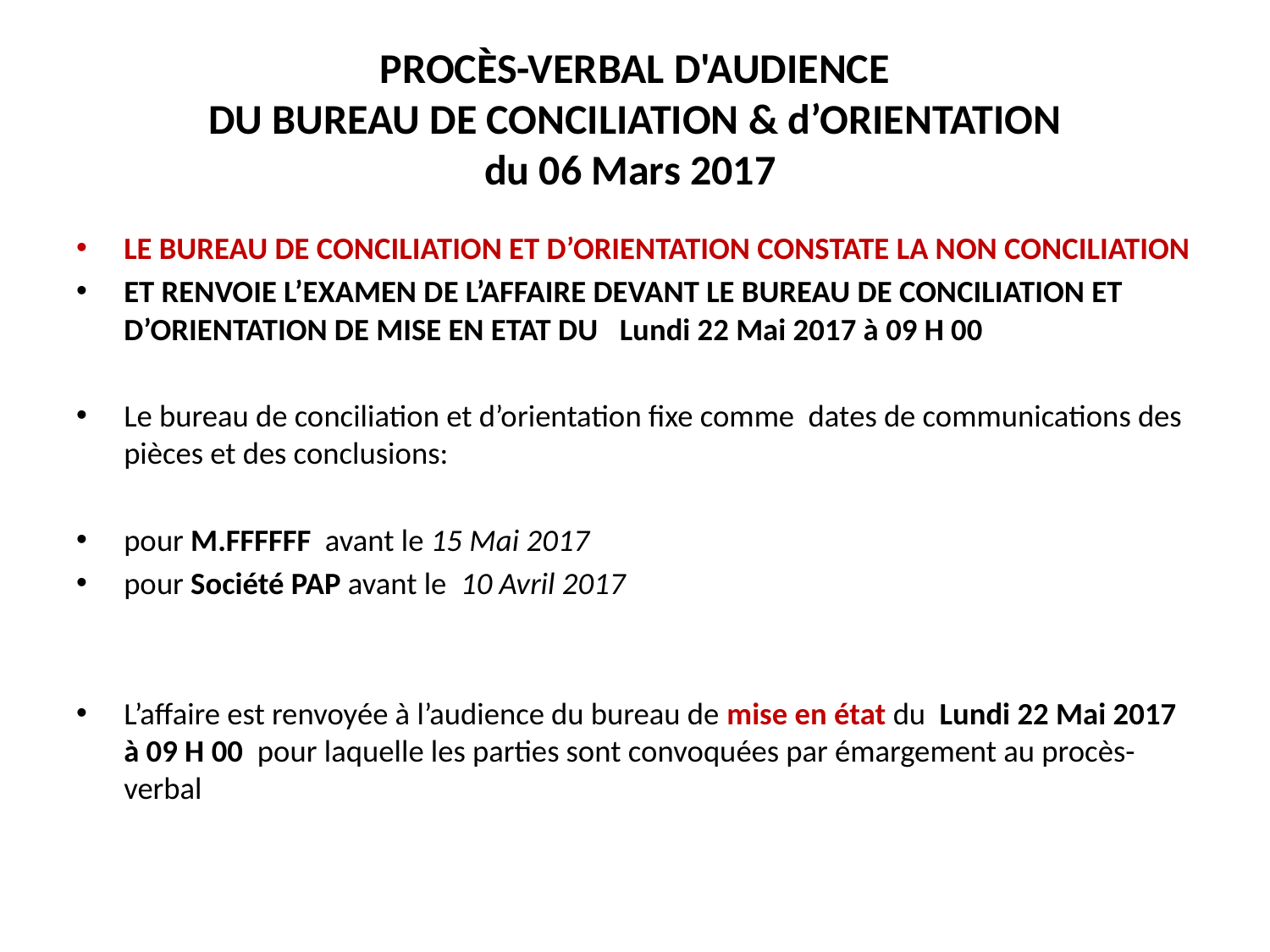

# PROCÈS-VERBAL D'AUDIENCE DU BUREAU DE CONCILIATION & d’ORIENTATION du 06 Mars 2017
LE BUREAU DE CONCILIATION ET D’ORIENTATION CONSTATE LA NON CONCILIATION
ET RENVOIE L’EXAMEN DE L’AFFAIRE DEVANT LE BUREAU DE CONCILIATION ET D’ORIENTATION DE MISE EN ETAT DU   Lundi 22 Mai 2017 à 09 H 00

Le bureau de conciliation et d’orientation fixe comme  dates de communications des pièces et des conclusions:

pour M.FFFFFF  avant le 15 Mai 2017
pour Société PAP avant le  10 Avril 2017

L’affaire est renvoyée à l’audience du bureau de mise en état du  Lundi 22 Mai 2017 à 09 H 00  pour laquelle les parties sont convoquées par émargement au procès-verbal